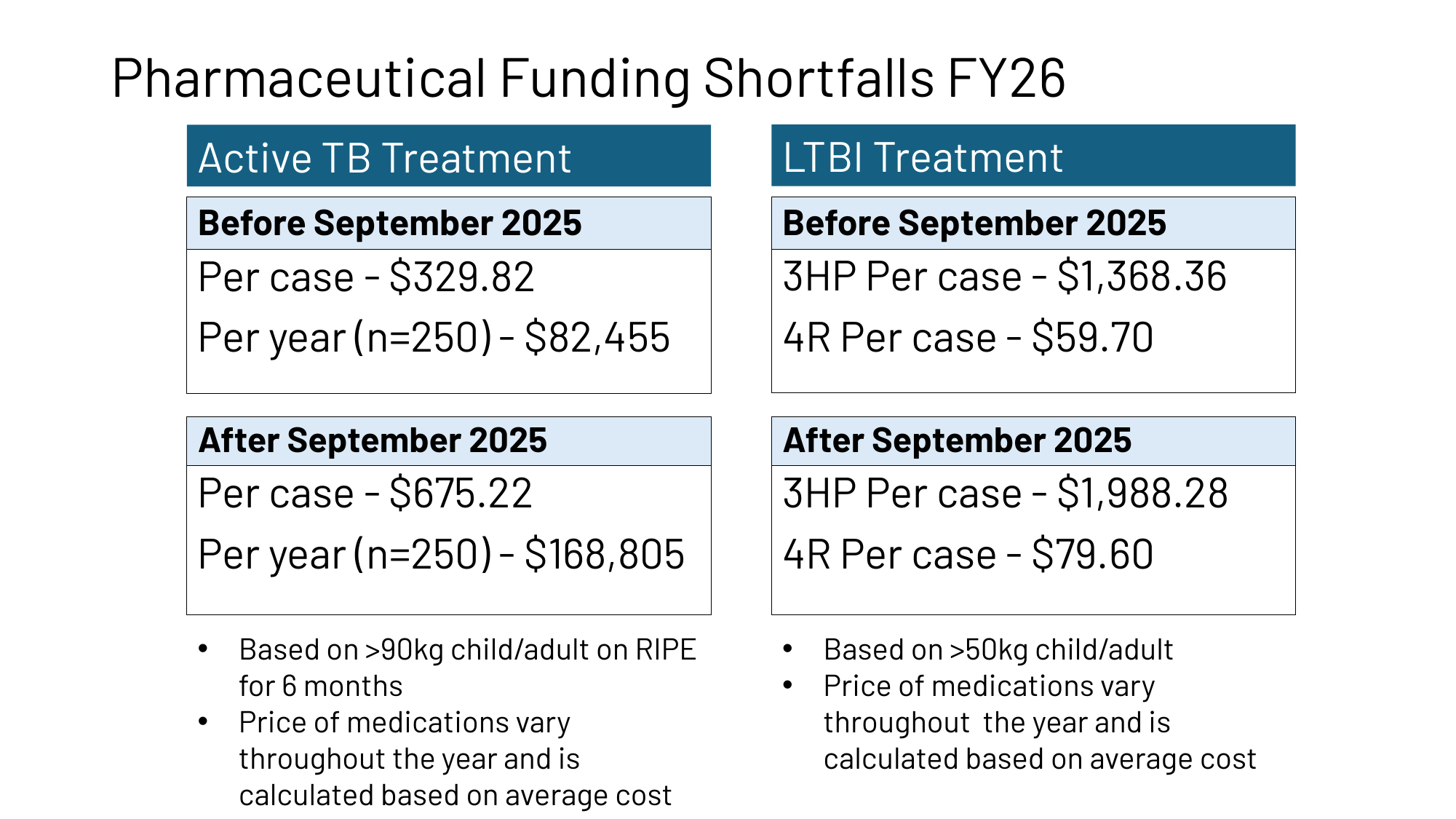

# Pharmaceutical Funding Shortfalls FY26
LTBI Treatment
Active TB Treatment
Before September 2025
Before September 2025
Per case - $329.82
Per year (n=250) - $82,455

3HP Per case - $1,368.36
4R Per case - $59.70

After September 2025
After September 2025
Per case - $675.22
Per year (n=250) - $168,805
3HP Per case - $1,988.28
4R Per case - $79.60
Based on >90kg child/adult on RIPE for 6 months
Price of medications vary throughout the year and is calculated based on average cost
Based on >50kg child/adult
Price of medications vary throughout  the year and is calculated based on average cost